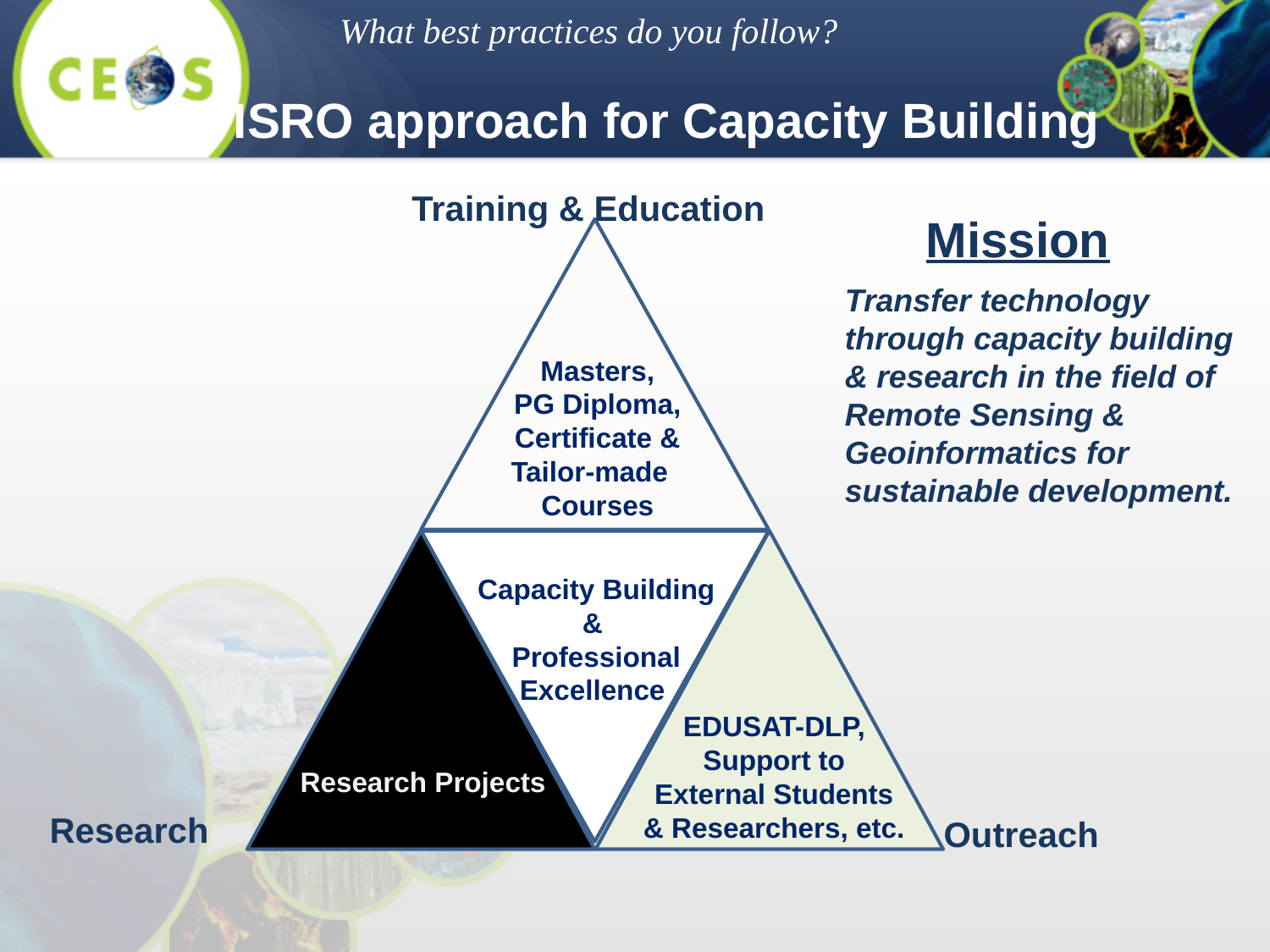

What best practices do you follow?

ISRO approach for Capacity Building
Training & Education
Mission

Masters,
PG Diploma,
Certificate &
Tailor-made
Courses

Capacity Building
&
Professional
Excellence
EDUSAT-DLP,
Support to
 External Students
& Researchers, etc.
Research Projects
Research
Outreach
Transfer technology through capacity building & research in the field of Remote Sensing & Geoinformatics for sustainable development.